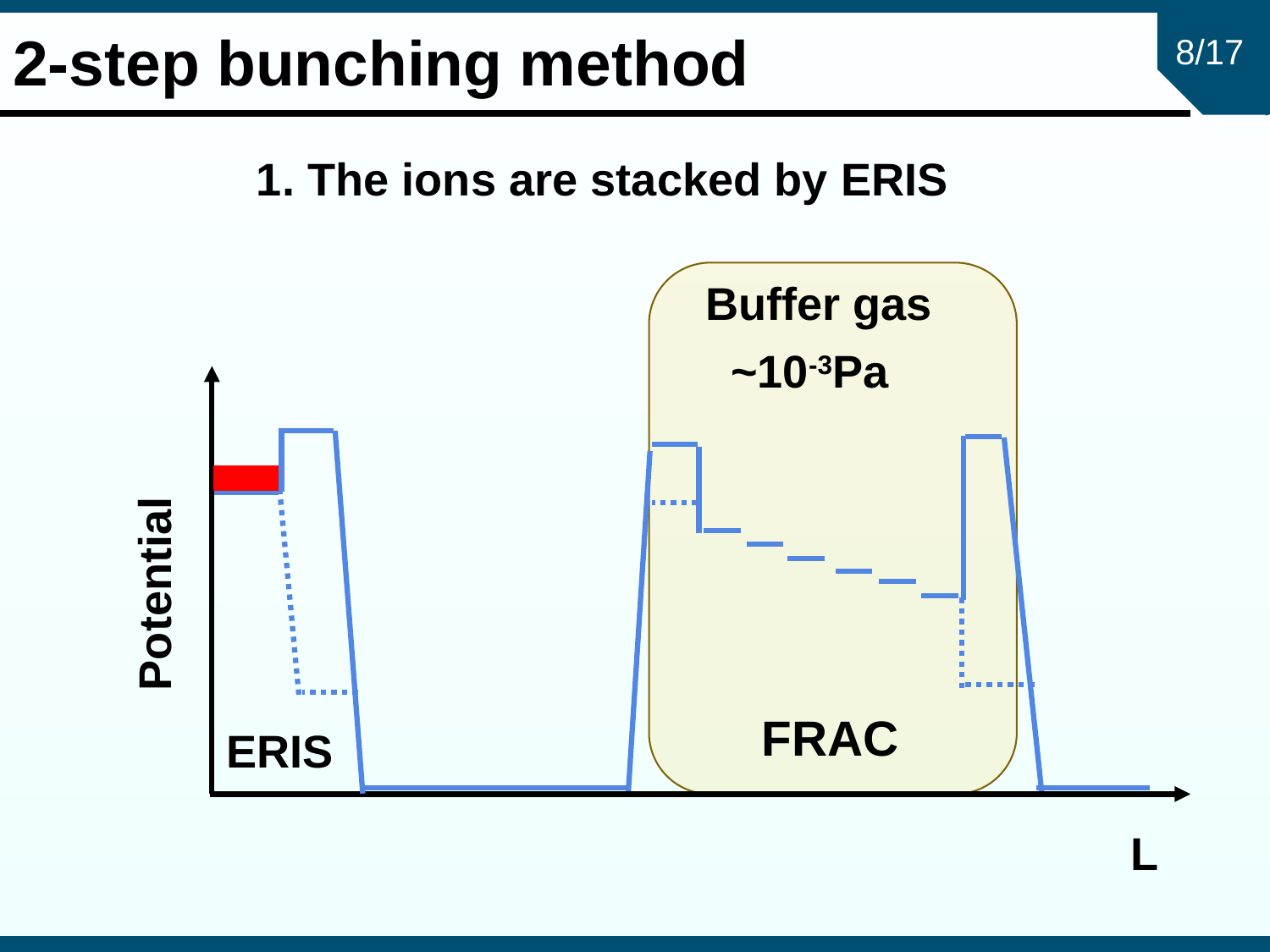

# 2-step bunching method

8/17
1. The ions are stacked by ERIS

Buffer gas
  ~10-3Pa

 Potential
FRAC
ERIS
L